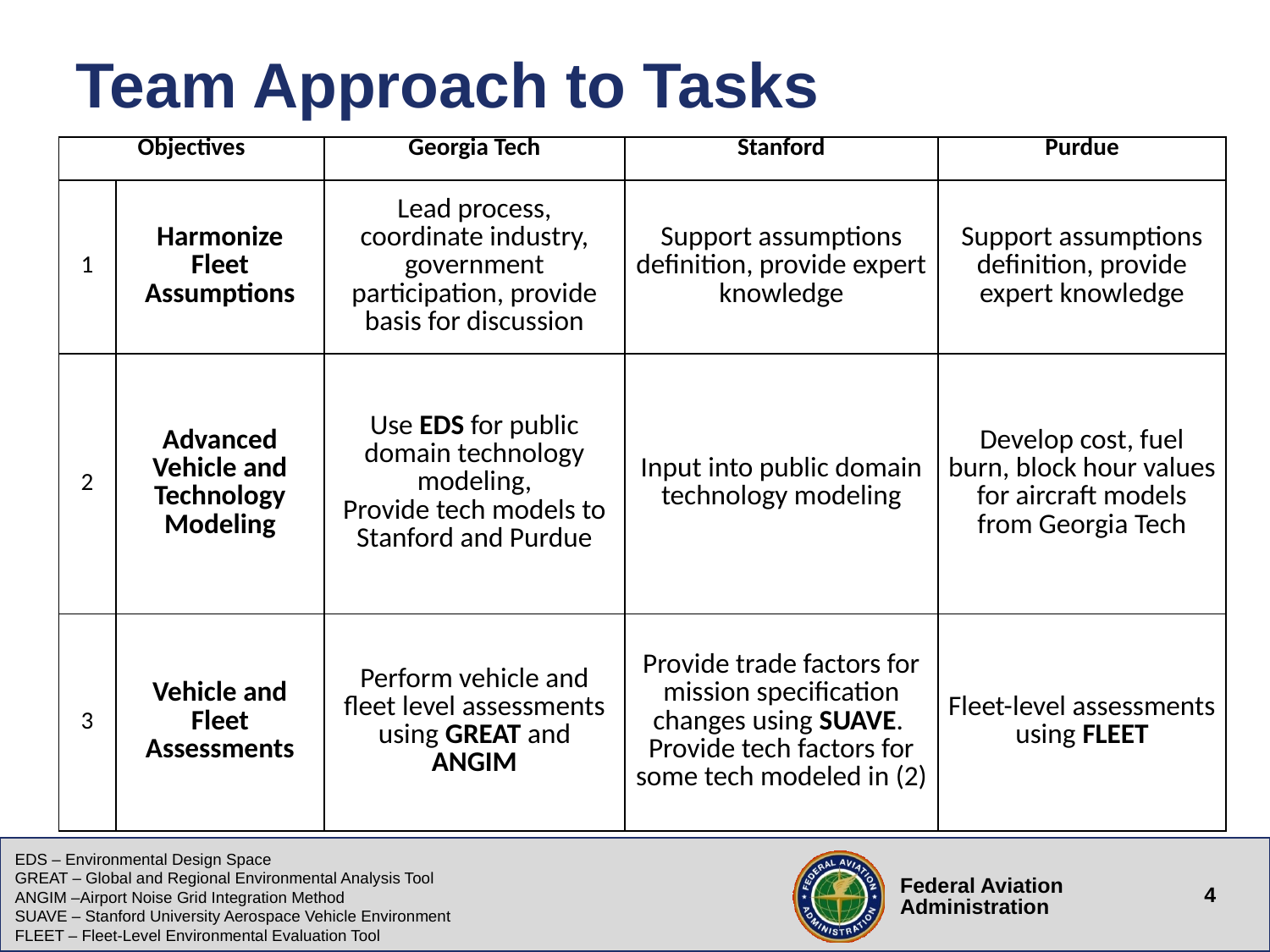

# Team Approach to Tasks
| Objectives |  | Georgia Tech | Stanford | Purdue |
| --- | --- | --- | --- | --- |
| 1 | Harmonize Fleet Assumptions | Lead process, coordinate industry, government participation, provide basis for discussion | Support assumptions definition, provide expert knowledge | Support assumptions definition, provide expert knowledge |
| 2 | Advanced Vehicle and Technology Modeling | Use EDS for public domain technology modeling, Provide tech models to Stanford and Purdue | Input into public domain technology modeling | Develop cost, fuel burn, block hour values for aircraft models from Georgia Tech |
| 3 | Vehicle and Fleet Assessments | Perform vehicle and fleet level assessments using GREAT and ANGIM | Provide trade factors for mission specification changes using SUAVE. Provide tech factors for some tech modeled in (2) | Fleet-level assessments using FLEET |
EDS – Environmental Design Space
GREAT – Global and Regional Environmental Analysis Tool
ANGIM –Airport Noise Grid Integration Method
SUAVE – Stanford University Aerospace Vehicle Environment
FLEET – Fleet-Level Environmental Evaluation Tool